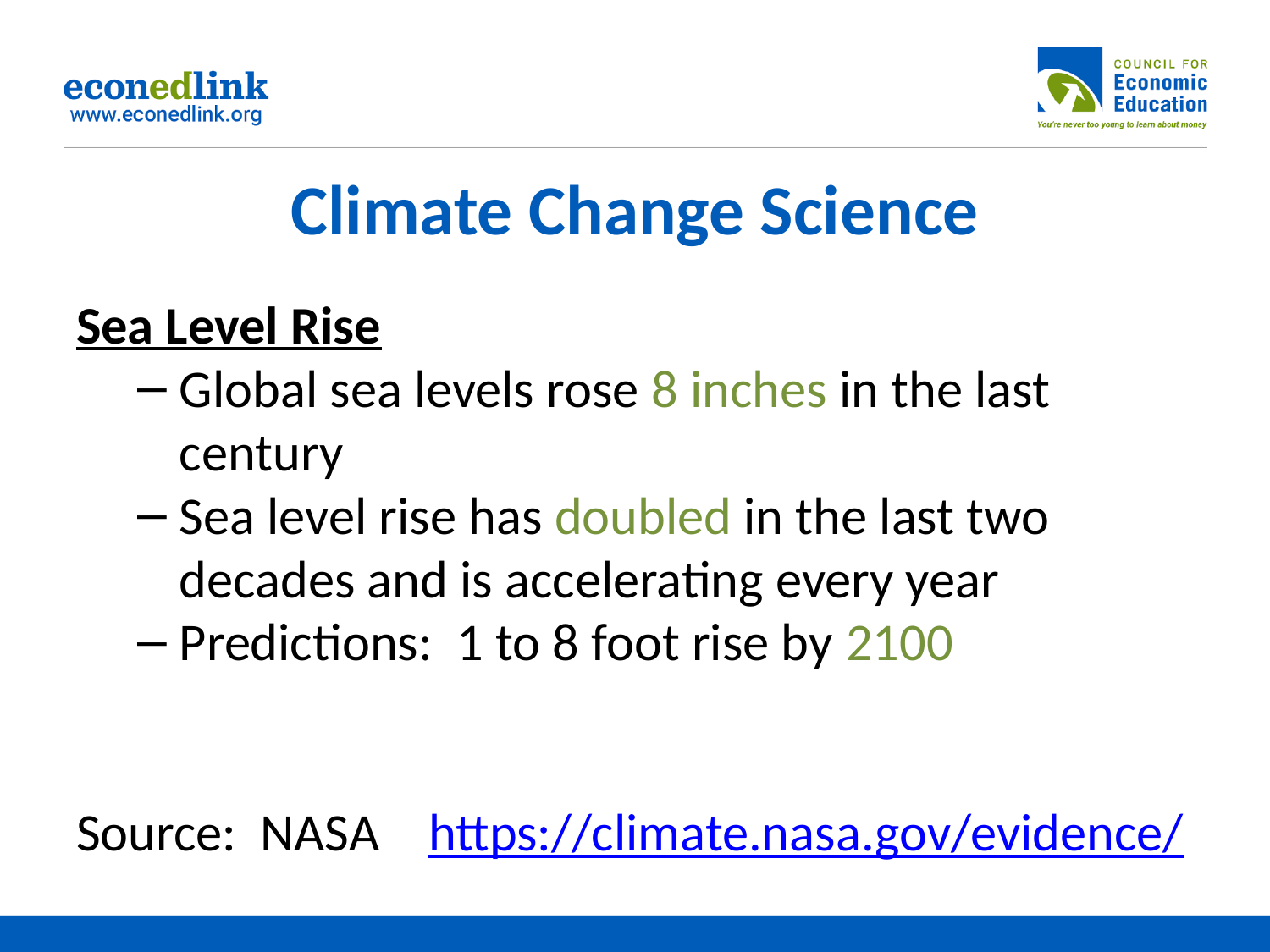

# Climate Change Science
Sea Level Rise
Global sea levels rose 8 inches in the last century
Sea level rise has doubled in the last two decades and is accelerating every year
Predictions:  1 to 8 foot rise by 2100

Source:  NASA    https://climate.nasa.gov/evidence/